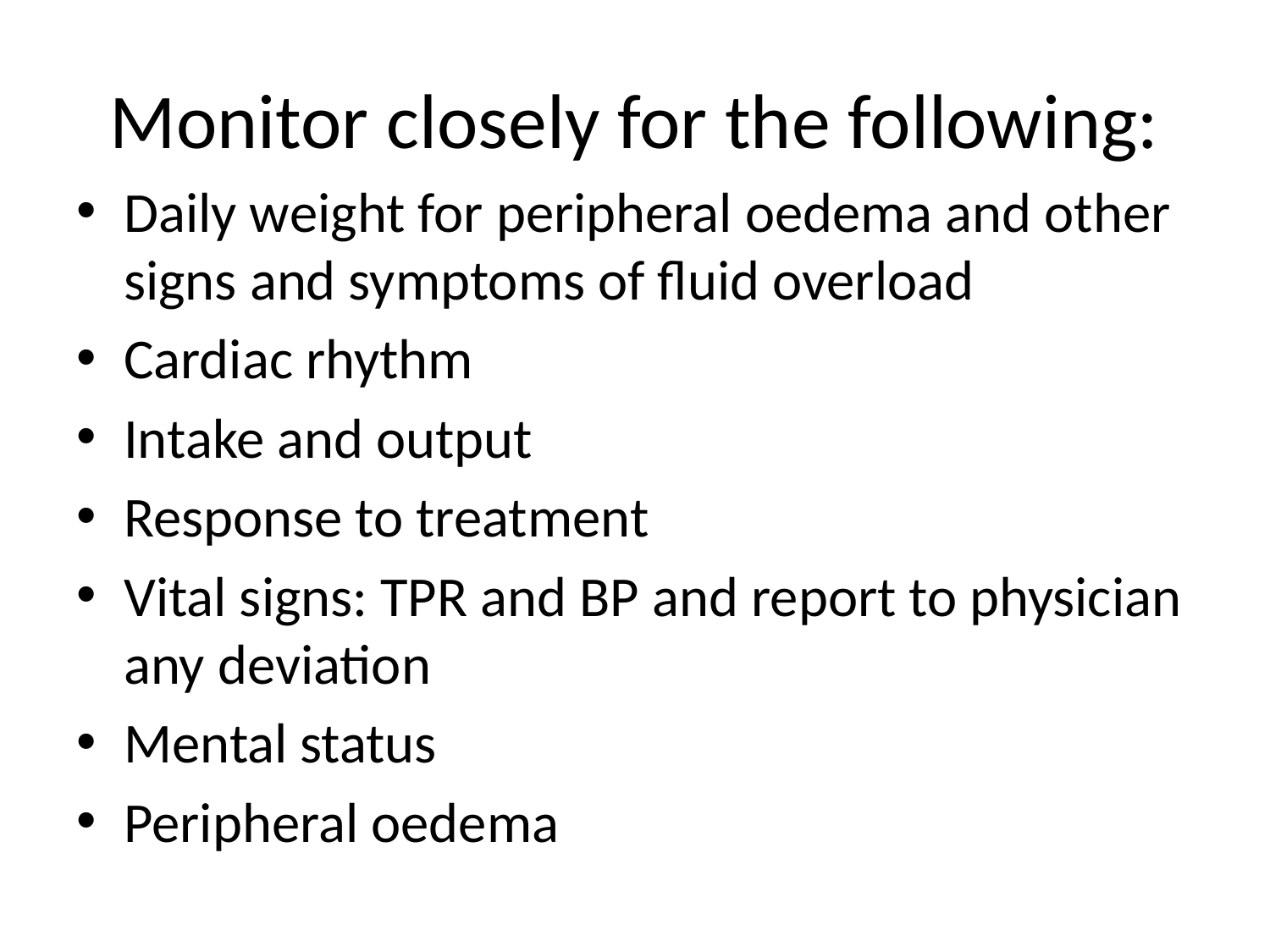

# Monitor closely for the following:
Daily weight for peripheral oedema and other signs and symptoms of fluid overload
Cardiac rhythm
Intake and output
Response to treatment
Vital signs: TPR and BP and report to physician any deviation
Mental status
Peripheral oedema